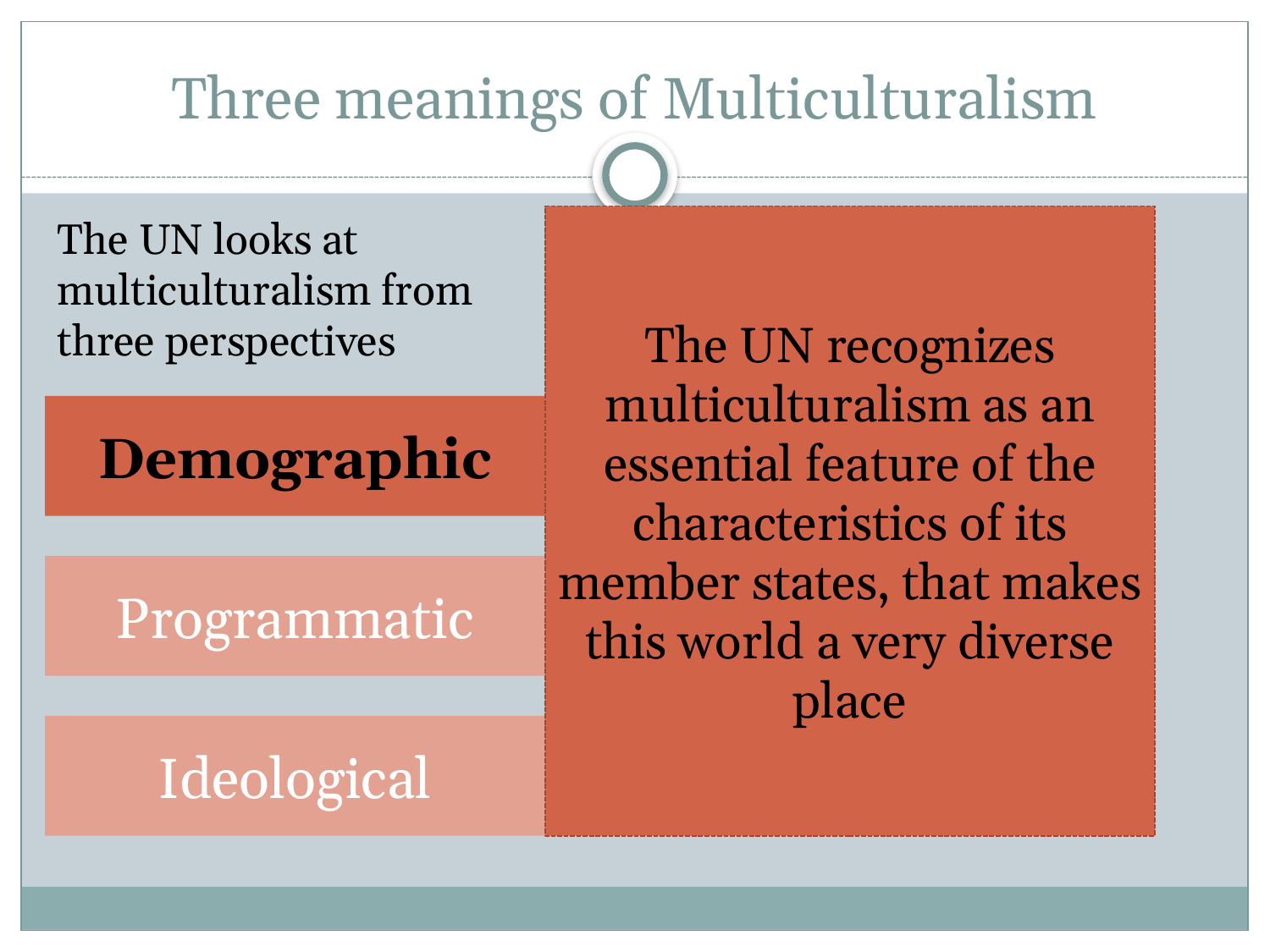

# Three meanings of Multiculturalism
The UN looks at multiculturalism from three perspectives
The UN recognizes multiculturalism as an essential feature of the characteristics of its member states, that makes this world a very diverse place
Demographic
Programmatic
Ideological